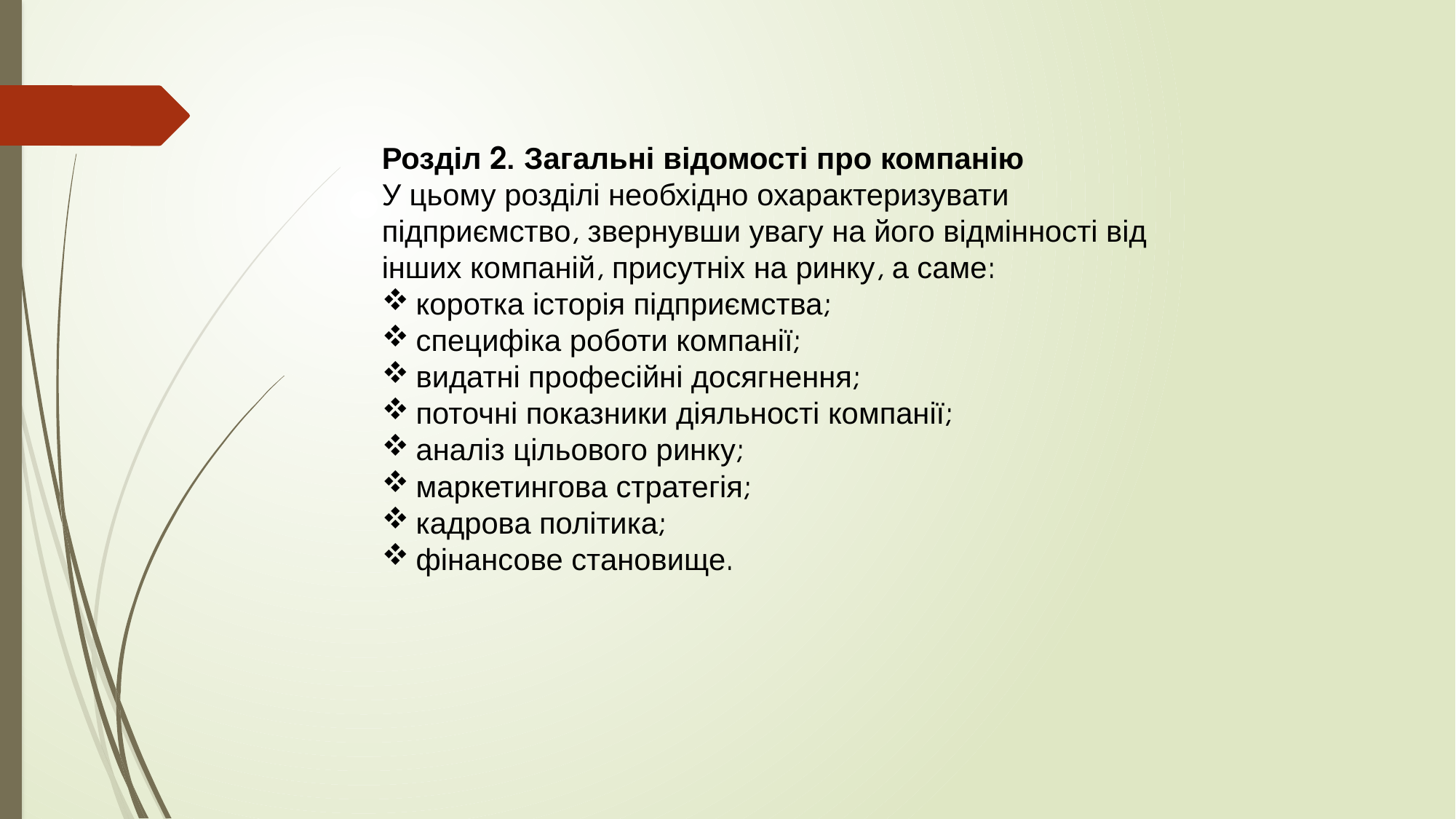

Розділ 2. Загальні відомості про компанію
У цьому розділі необхідно охарактеризувати підприємство, звернувши увагу на його відмінності від інших компаній, присутніх на ринку, а саме:
коротка історія підприємства;
специфіка роботи компанії;
видатні професійні досягнення;
поточні показники діяльності компанії;
аналіз цільового ринку;
маркетингова стратегія;
кадрова політика;
фінансове становище.